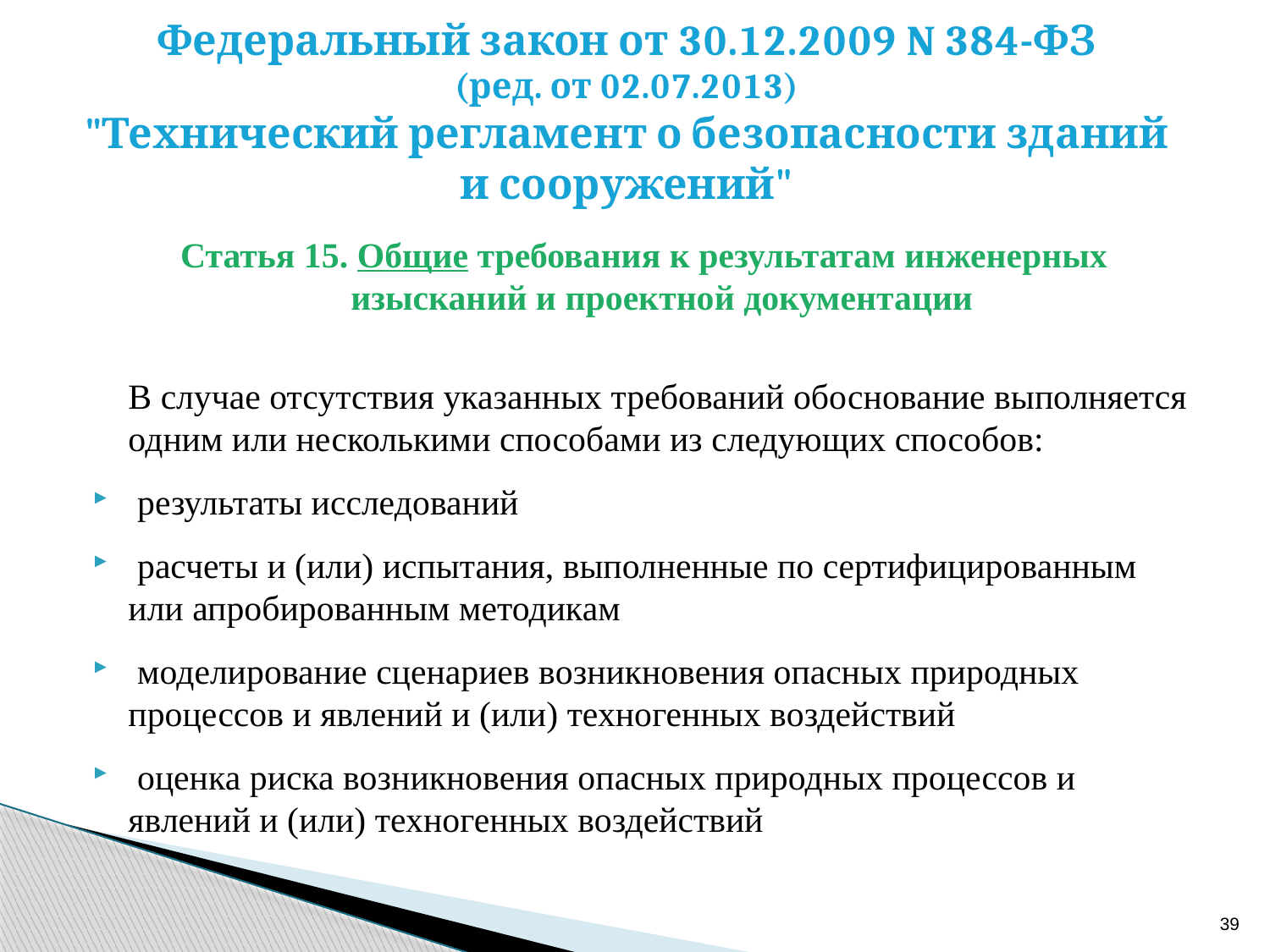

# Федеральный закон от 30.12.2009 N 384-ФЗ (ред. от 02.07.2013) "Технический регламент о безопасности зданий и сооружений"
Статья 15. Общие требования к результатам инженерных изысканий и проектной документации

    В случае отсутствия указанных требований обоснование выполняется одним или несколькими способами из следующих способов:
 результаты исследований
 расчеты и (или) испытания, выполненные по сертифицированным или апробированным методикам
 моделирование сценариев возникновения опасных природных процессов и явлений и (или) техногенных воздействий
 оценка риска возникновения опасных природных процессов и явлений и (или) техногенных воздействий

39